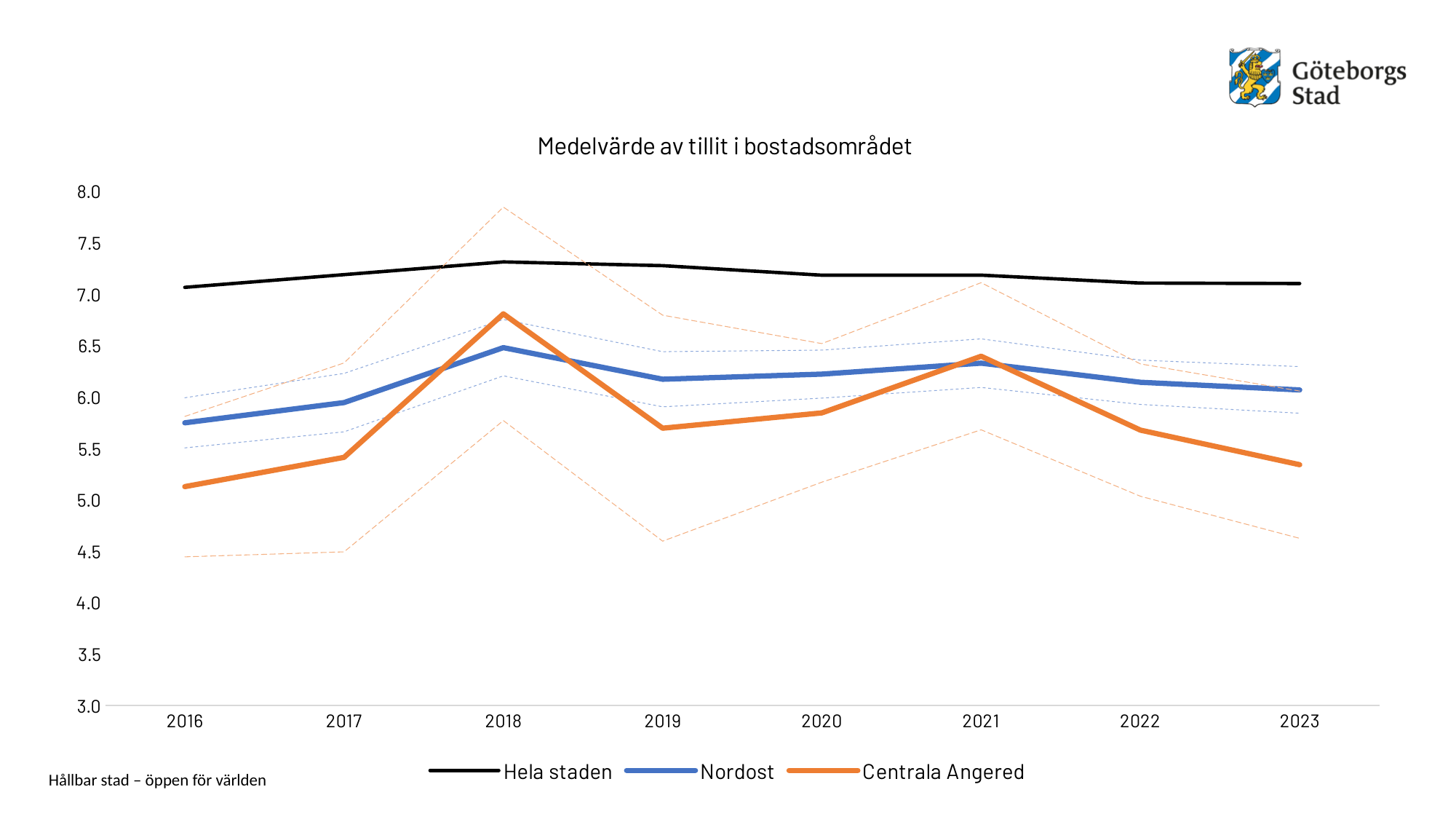

### Chart: Medelvärde av tillit i bostadsområdet

| Category | Hela staden | Nordost | Nordost - låg | Nordost - hög | Centrala Angered | Centrala Angered - låg | Centrala Angered - hög |
|---|---|---|---|---|---|---|---|
| 2016 | 7.065269 | 5.747788 | 5.503782 | 5.991794 | 5.127273 | 4.444553 | 5.809993 |
| 2017 | 7.188715 | 5.944625 | 5.660665 | 6.228586 | 5.411765 | 4.493163 | 6.330367 |
| 2018 | 7.312726 | 6.478916 | 6.204963 | 6.752868 | 6.807692 | 5.769962 | 7.845422 |
| 2019 | 7.276037 | 6.171617 | 5.903465 | 6.439769 | 5.695652 | 4.596859 | 6.794445 |
| 2020 | 7.18326 | 6.221505 | 5.988318 | 6.454693 | 5.844444 | 5.170572 | 6.518317 |
| 2021 | 7.183828 | 6.328283 | 6.092117 | 6.564448 | 6.395349 | 5.680172 | 7.110526 |
| 2022 | 7.107064 | 6.142012 | 5.926852 | 6.357172 | 5.676923 | 5.033385 | 6.320461 |
| 2023 | 7.102284 | 6.067834 | 5.841029 | 6.294638 | 5.340426 | 4.624181 | 6.05667 |